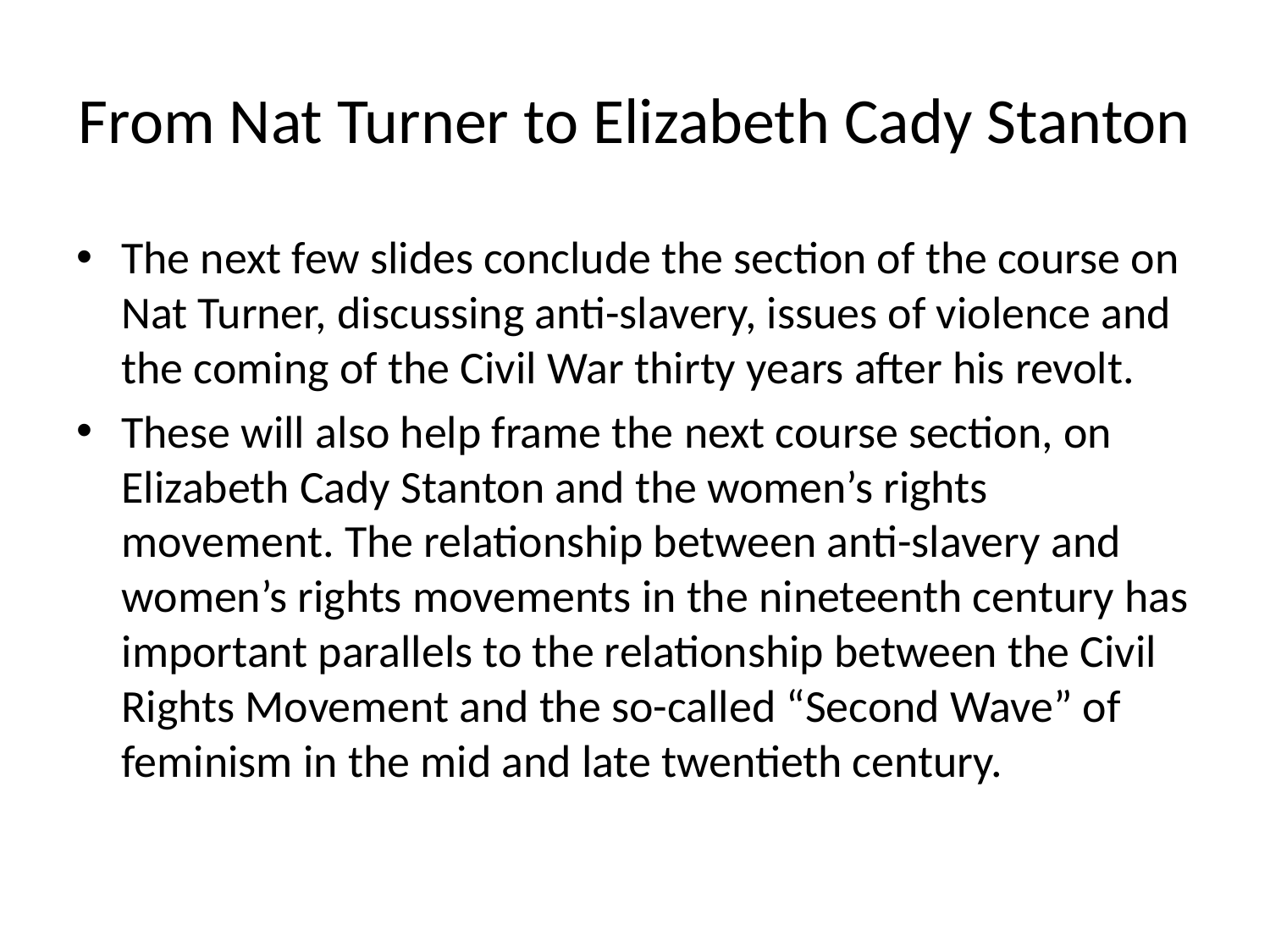

# From Nat Turner to Elizabeth Cady Stanton
The next few slides conclude the section of the course on Nat Turner, discussing anti-slavery, issues of violence and the coming of the Civil War thirty years after his revolt.
These will also help frame the next course section, on Elizabeth Cady Stanton and the women’s rights movement. The relationship between anti-slavery and women’s rights movements in the nineteenth century has important parallels to the relationship between the Civil Rights Movement and the so-called “Second Wave” of feminism in the mid and late twentieth century.